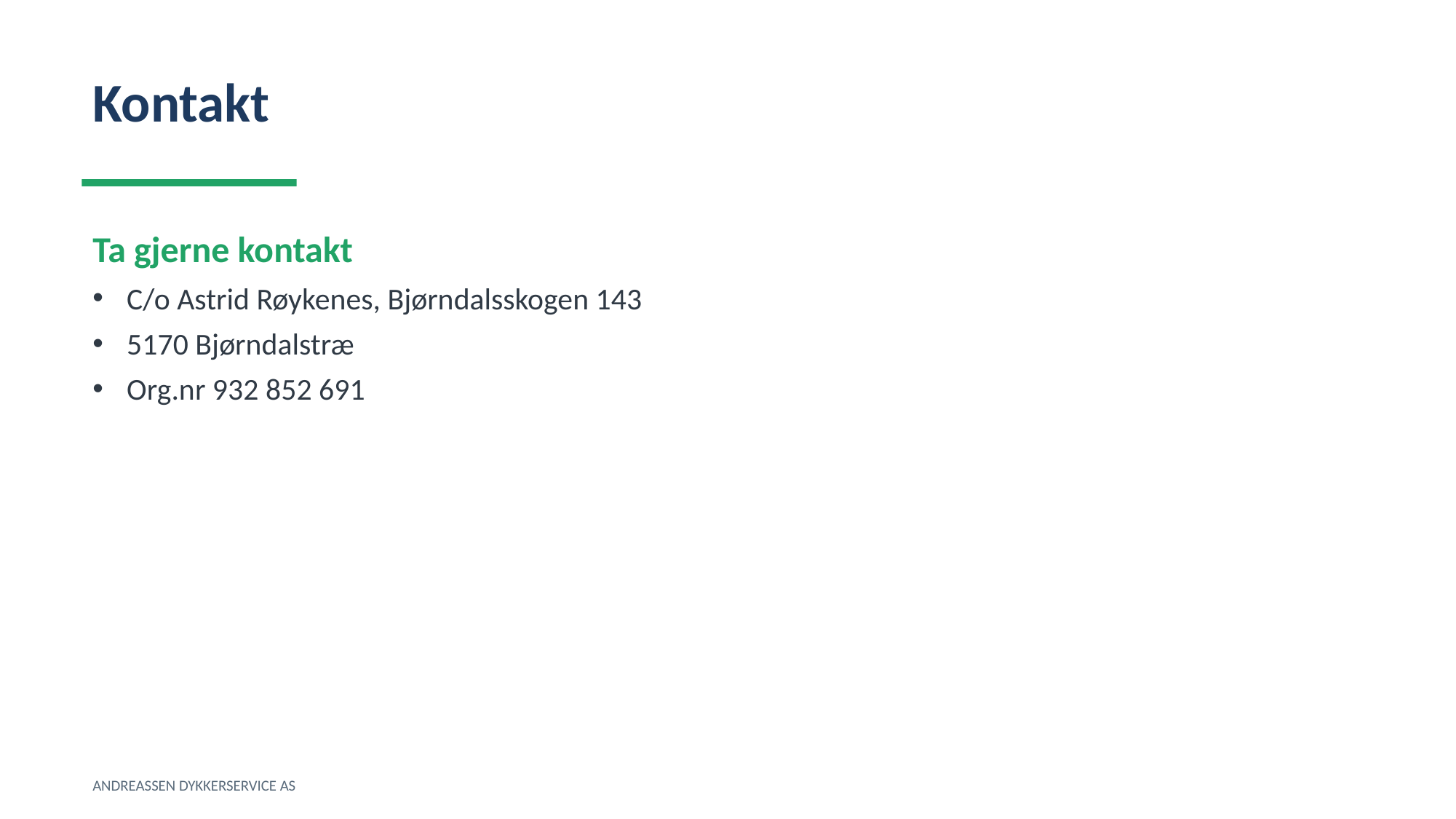

Kontakt

Ta gjerne kontakt
C/o Astrid Røykenes, Bjørndalsskogen 143
5170 Bjørndalstræ
Org.nr 932 852 691
ANDREASSEN DYKKERSERVICE AS